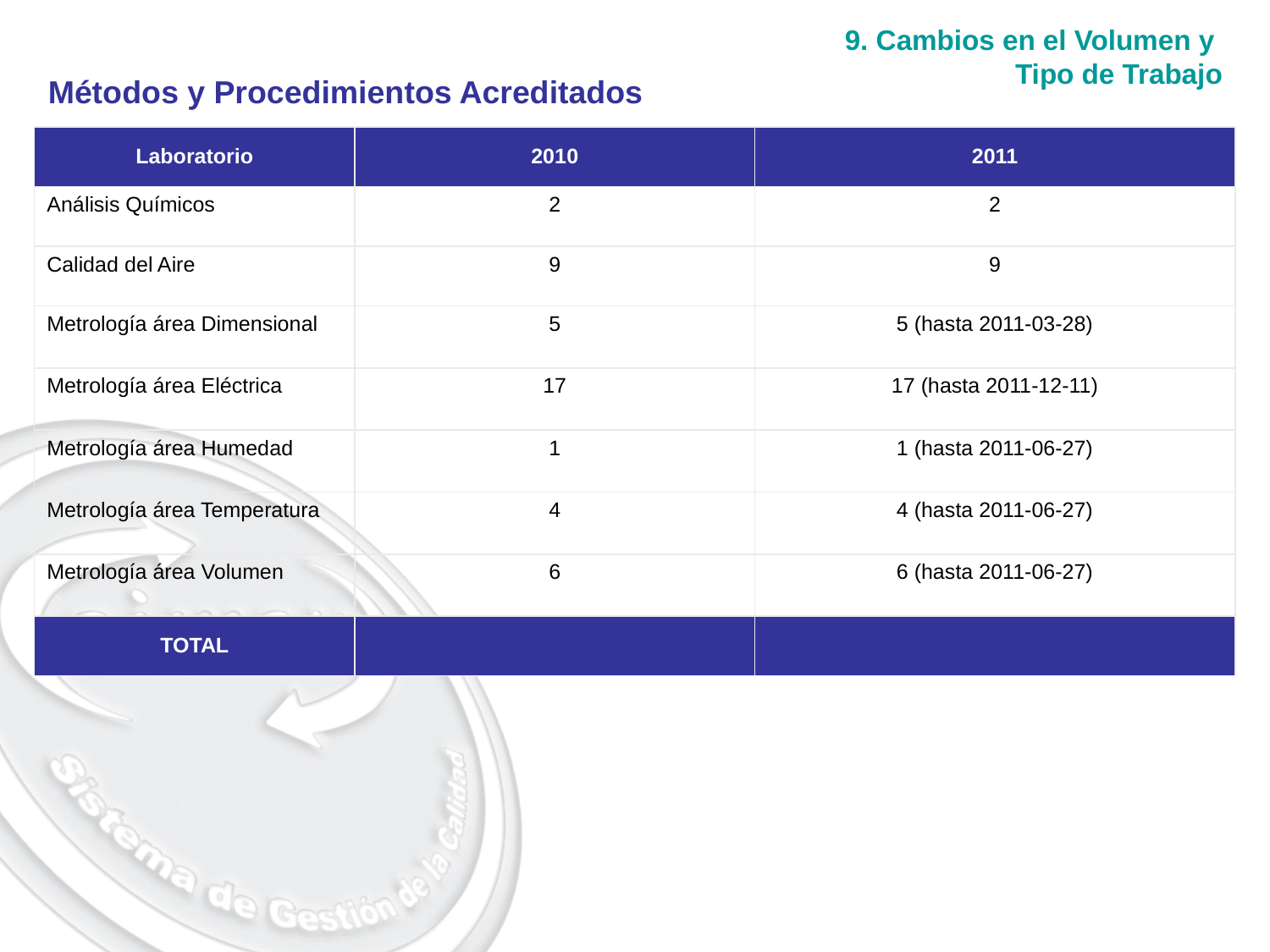

9. Cambios en el Volumen y
Tipo de Trabajo
Métodos y Procedimientos Acreditados
| Laboratorio | 2010 | 2011 |
| --- | --- | --- |
| Análisis Químicos | 2 | 2 |
| Calidad del Aire | 9 | 9 |
| Metrología área Dimensional | 5 | 5 (hasta 2011-03-28) |
| Metrología área Eléctrica | 17 | 17 (hasta 2011-12-11) |
| Metrología área Humedad | 1 | 1 (hasta 2011-06-27) |
| Metrología área Temperatura | 4 | 4 (hasta 2011-06-27) |
| Metrología área Volumen | 6 | 6 (hasta 2011-06-27) |
| TOTAL |  |  |